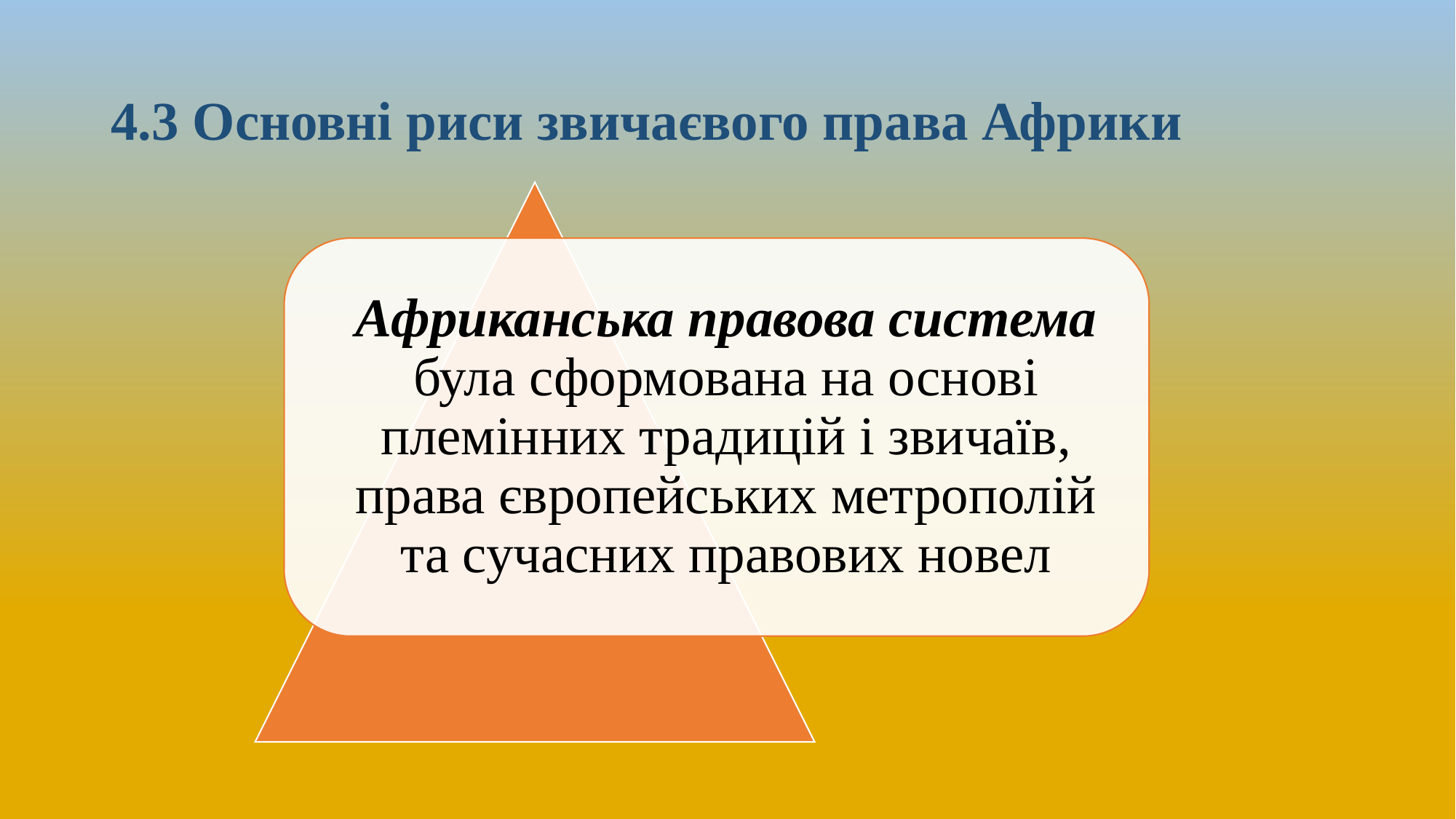

# 4.3 Основні риси звичаєвого права Африки
Африканська правова система була сформована на основі племінних традицій і звичаїв, права європейських метрополій та сучасних правових новел